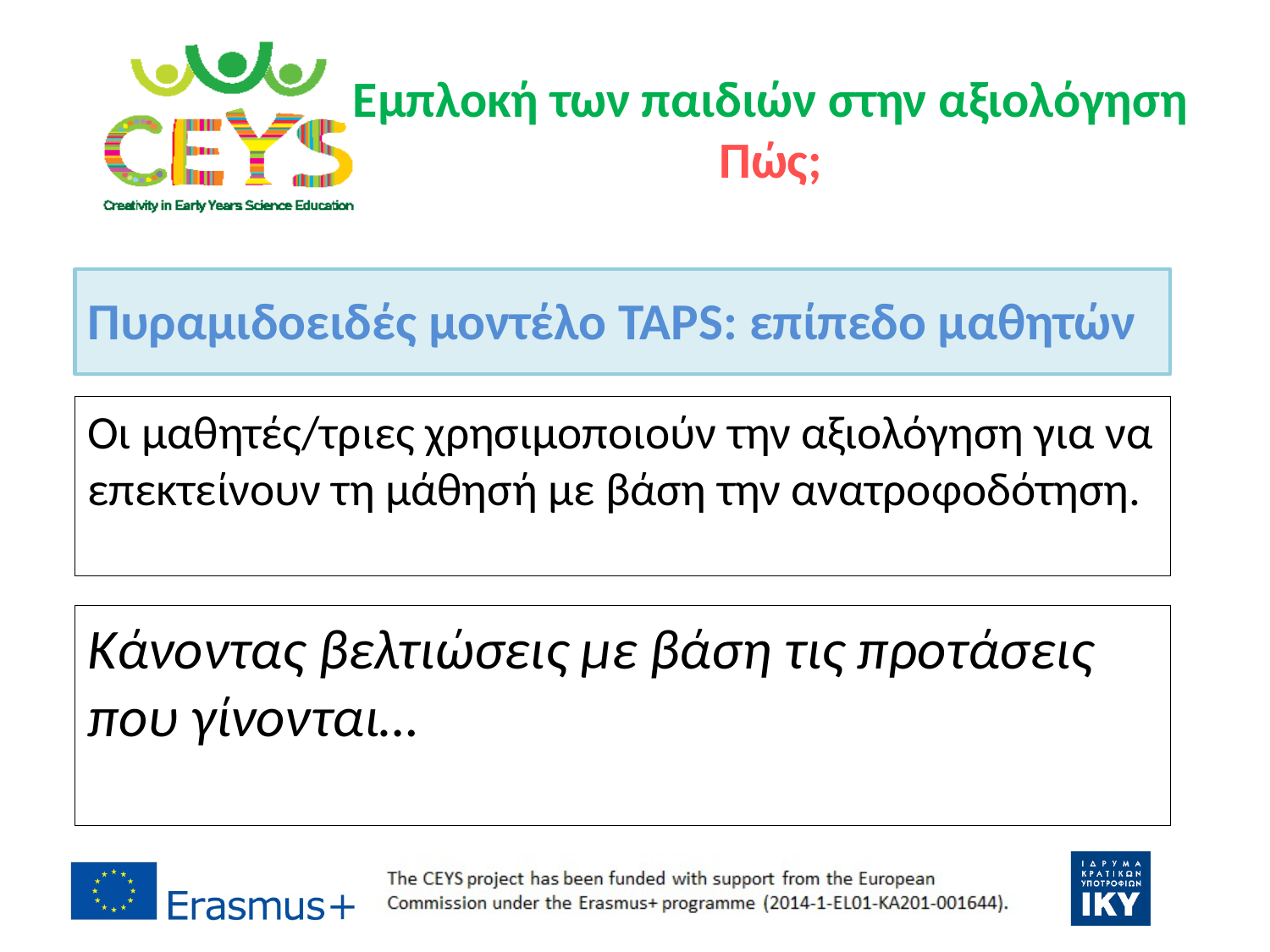

# Εμπλοκή των παιδιών στην αξιολόγηση Πώς;
Πυραμιδοειδές μοντέλο TAPS: επίπεδο μαθητών
Οι μαθητές/τριες χρησιμοποιούν την αξιολόγηση για να επεκτείνουν τη μάθησή με βάση την ανατροφοδότηση.
Κάνοντας βελτιώσεις με βάση τις προτάσεις που γίνονται…